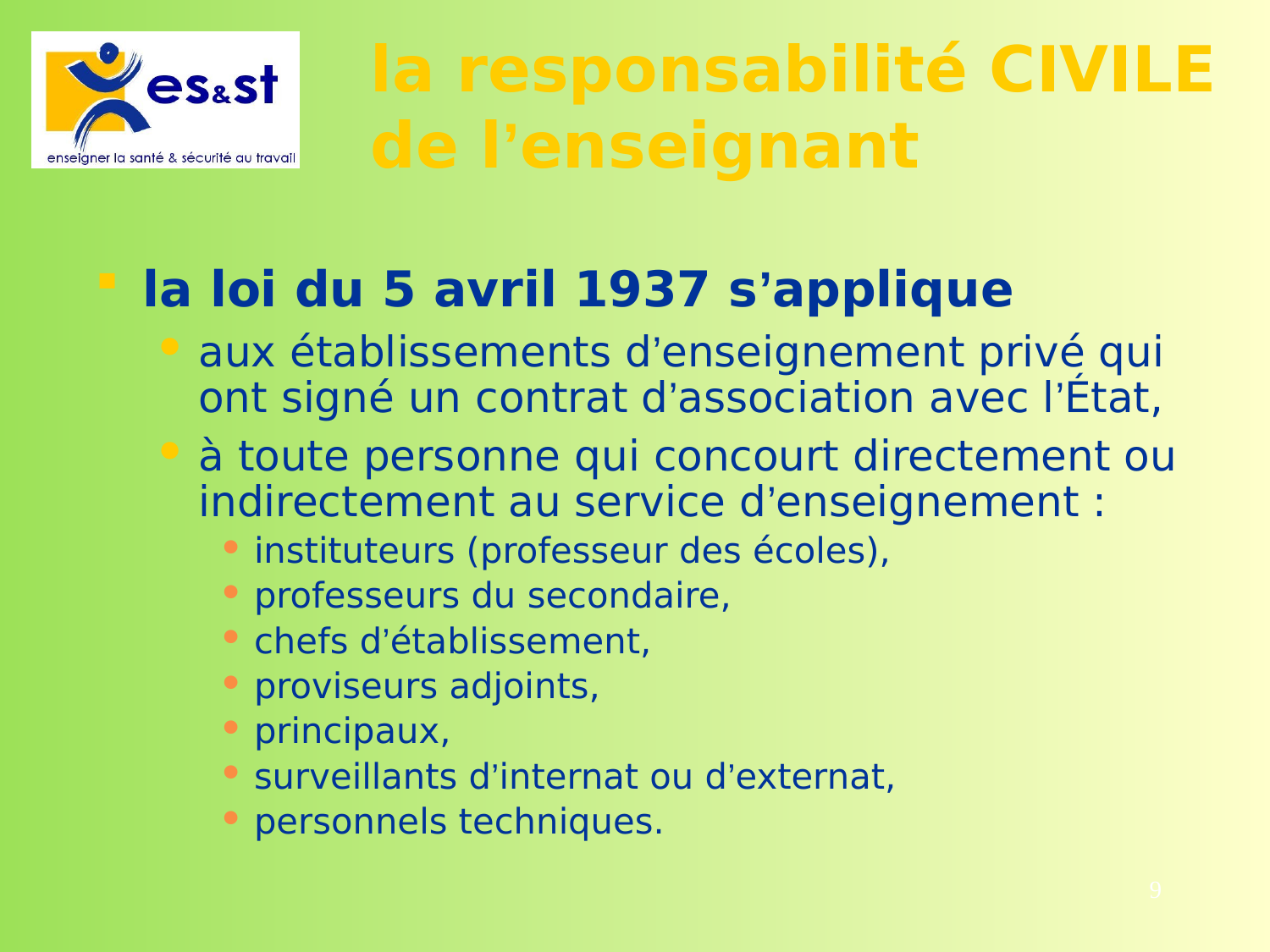

# la responsabilité CIVILE de l’enseignant
la loi du 5 avril 1937 s’applique
aux établissements d’enseignement privé qui ont signé un contrat d’association avec l’État,
à toute personne qui concourt directement ou indirectement au service d’enseignement :
instituteurs (professeur des écoles),
professeurs du secondaire,
chefs d’établissement,
proviseurs adjoints,
principaux,
surveillants d’internat ou d’externat,
personnels techniques.
9